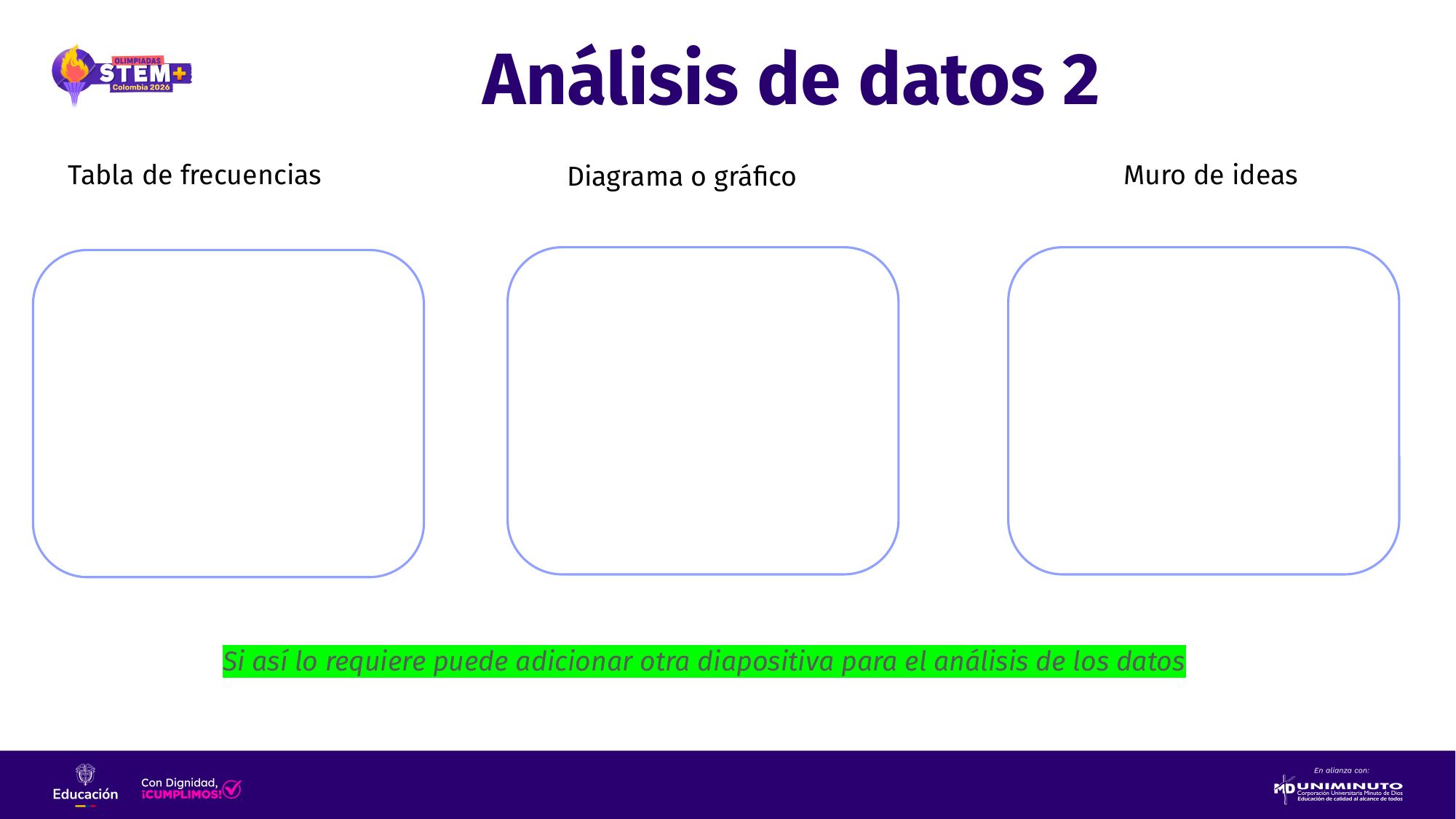

# Análisis de datos 2

Tabla de frecuencias
Muro de ideas
Diagrama o gráfico

Si así lo requiere puede adicionar otra diapositiva para el análisis de los datos​